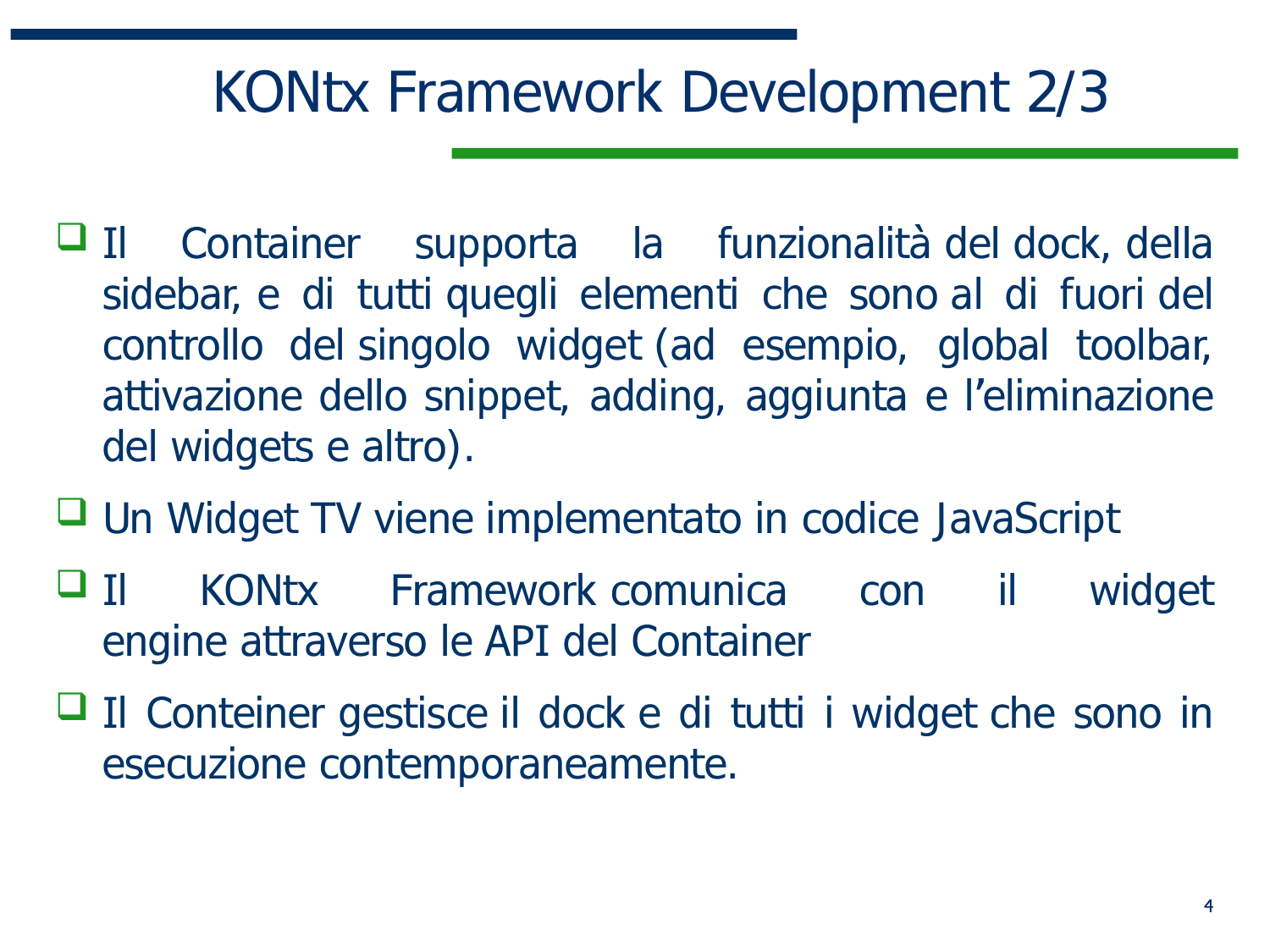

# KONtx Framework Development 2/3
Il Container supporta la funzionalità del dock, della sidebar, e di tutti quegli elementi che sono al di fuori del controllo del singolo widget (ad esempio, global toolbar, attivazione dello snippet, adding, aggiunta e l’eliminazione del widgets e altro).
Un Widget TV viene implementato in codice JavaScript
Il KONtx Framework comunica con il widget engine attraverso le API del Container
Il Conteiner gestisce il dock e di tutti i widget che sono in esecuzione contemporaneamente.